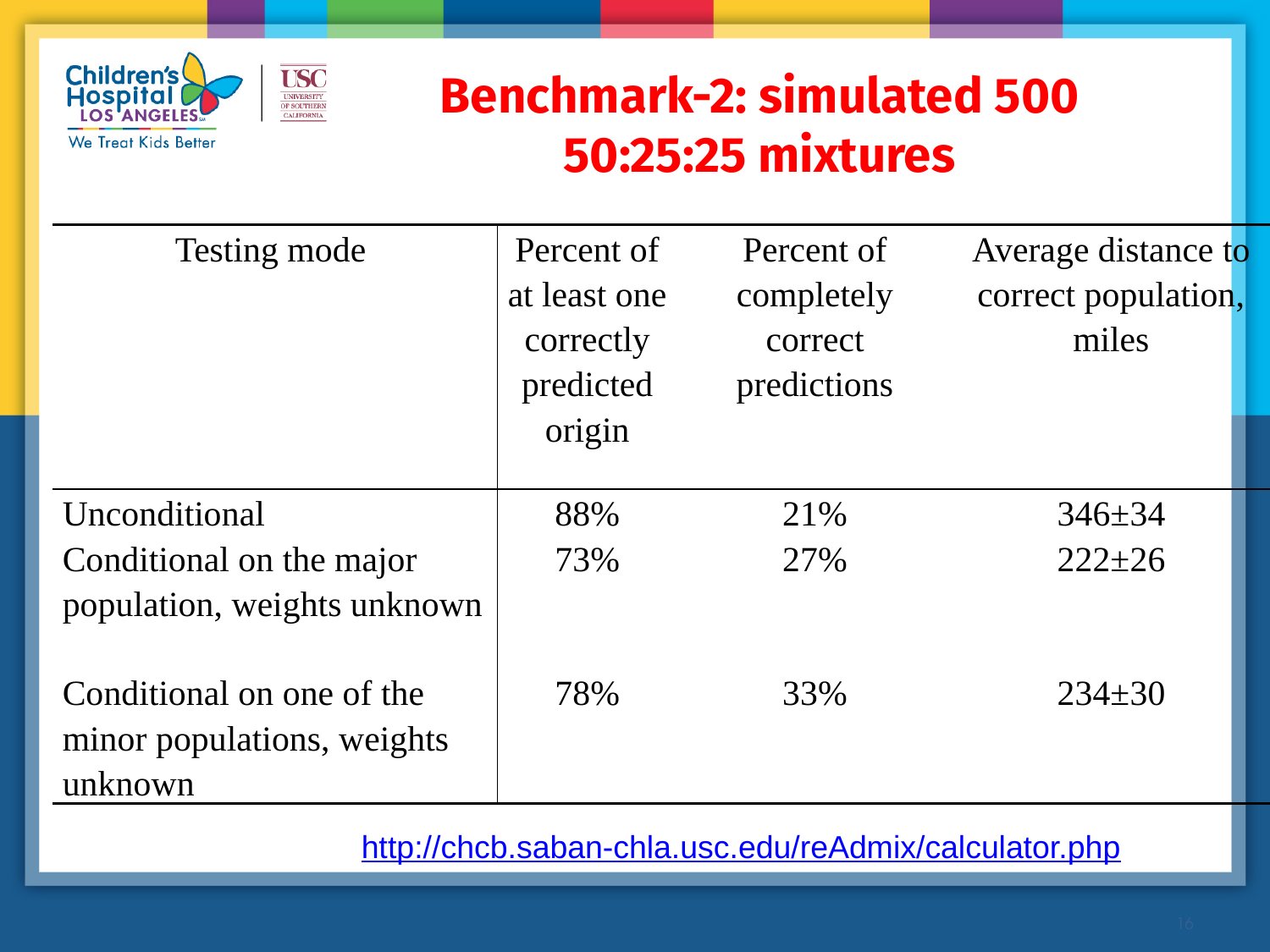

# Benchmark-2: simulated 500 50:25:25 mixtures
| Testing mode | Percent of at least one correctly predicted origin | Percent of completely correct predictions | Average distance to correct population, miles |
| --- | --- | --- | --- |
| Unconditional | 88% | 21% | 346±34 |
| Conditional on the major population, weights unknown | 73% | 27% | 222±26 |
| Conditional on one of the minor populations, weights unknown | 78% | 33% | 234±30 |
http://chcb.saban-chla.usc.edu/reAdmix/calculator.php
16